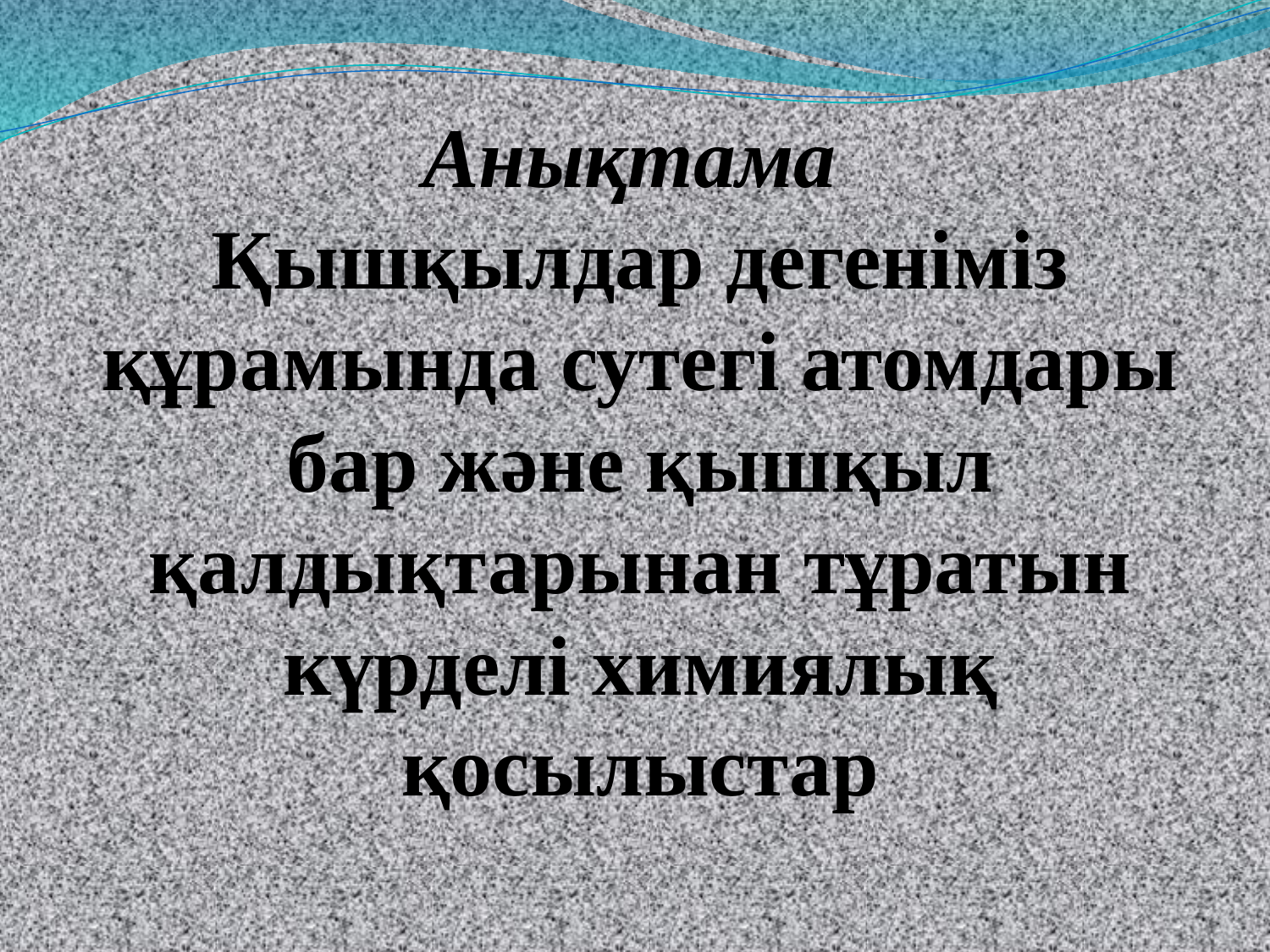

# Анықтама Қышқылдар дегеніміз құрамында сутегі атомдары бар және қышқыл қалдықтарынан тұратын күрделі химиялық қосылыстар